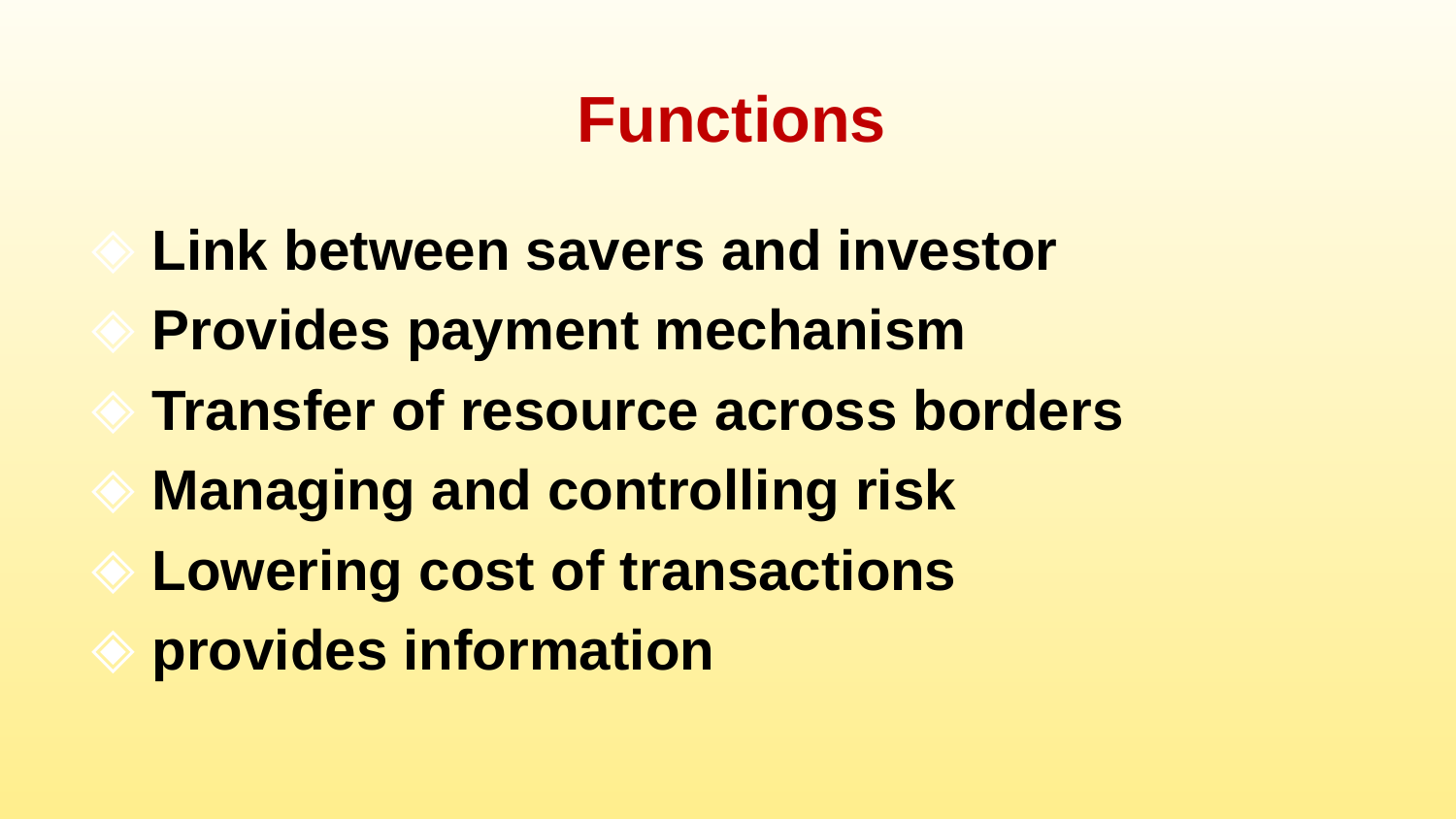

# Functions
Link between savers and investor
Provides payment mechanism
Transfer of resource across borders
Managing and controlling risk
Lowering cost of transactions
provides information

3